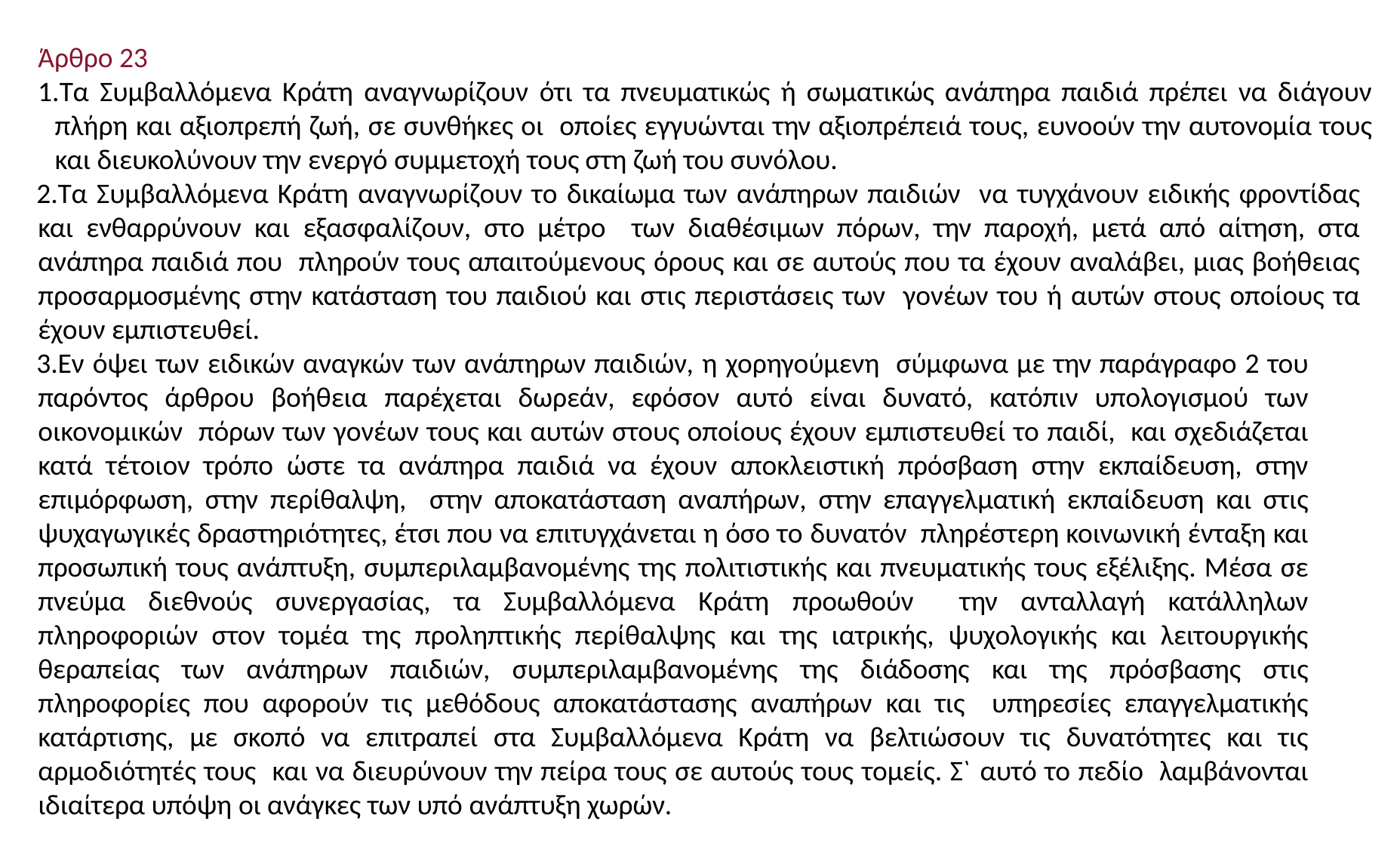

Άρθρο 23
Τα Συμβαλλόμενα Κράτη αναγνωρίζουν ότι τα πνευματικώς ή σωματικώς ανάπηρα παιδιά πρέπει να διάγουν πλήρη και αξιοπρεπή ζωή, σε συνθήκες οι  οποίες εγγυώνται την αξιοπρέπειά τους, ευνοούν την αυτονομία τους και διευκολύνουν την ενεργό συμμετοχή τους στη ζωή του συνόλου.
Τα Συμβαλλόμενα Κράτη αναγνωρίζουν το δικαίωμα των ανάπηρων παιδιών  να τυγχάνουν ειδικής φροντίδας και ενθαρρύνουν και εξασφαλίζουν, στο μέτρο  των διαθέσιμων πόρων, την παροχή, μετά από αίτηση, στα ανάπηρα παιδιά που  πληρούν τους απαιτούμενους όρους και σε αυτούς που τα έχουν αναλάβει, μιας βοήθειας προσαρμοσμένης στην κατάσταση του παιδιού και στις περιστάσεις των  γονέων του ή αυτών στους οποίους τα έχουν εμπιστευθεί.
Εν όψει των ειδικών αναγκών των ανάπηρων παιδιών, η χορηγούμενη  σύμφωνα με την παράγραφο 2 του παρόντος άρθρου βοήθεια παρέχεται δωρεάν, εφόσον αυτό είναι δυνατό, κατόπιν υπολογισμού των οικονομικών  πόρων των γονέων τους και αυτών στους οποίους έχουν εμπιστευθεί το παιδί,  και σχεδιάζεται κατά τέτοιον τρόπο ώστε τα ανάπηρα παιδιά να έχουν αποκλειστική πρόσβαση στην εκπαίδευση, στην επιμόρφωση, στην περίθαλψη,  στην αποκατάσταση αναπήρων, στην επαγγελματική εκπαίδευση και στις ψυχαγωγικές δραστηριότητες, έτσι που να επιτυγχάνεται η όσο το δυνατόν  πληρέστερη κοινωνική ένταξη και προσωπική τους ανάπτυξη, συμπεριλαμβανομένης της πολιτιστικής και πνευματικής τους εξέλιξης. Μέσα σε πνεύμα διεθνούς συνεργασίας, τα Συμβαλλόμενα Κράτη προωθούν  την ανταλλαγή κατάλληλων πληροφοριών στον τομέα της προληπτικής περίθαλψης και της ιατρικής, ψυχολογικής και λειτουργικής θεραπείας των ανάπηρων παιδιών, συμπεριλαμβανομένης της διάδοσης και της πρόσβασης στις πληροφορίες που αφορούν τις μεθόδους αποκατάστασης αναπήρων και τις  υπηρεσίες επαγγελματικής κατάρτισης, με σκοπό να επιτραπεί στα Συμβαλλόμενα Κράτη να βελτιώσουν τις δυνατότητες και τις αρμοδιότητές τους  και να διευρύνουν την πείρα τους σε αυτούς τους τομείς. Σ` αυτό το πεδίο  λαμβάνονται ιδιαίτερα υπόψη οι ανάγκες των υπό ανάπτυξη χωρών.